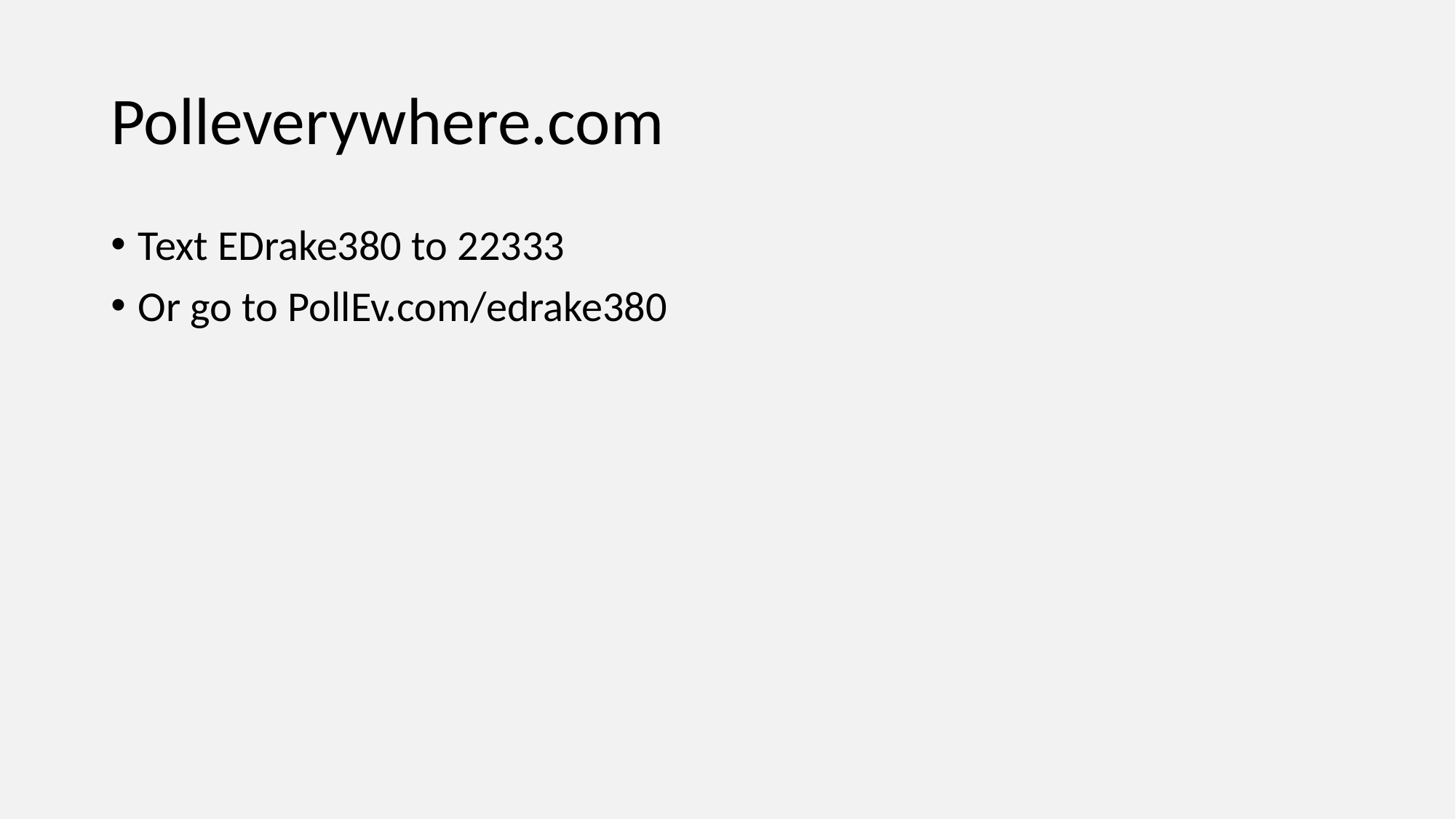

# Polleverywhere.com
Text EDrake380 to 22333
Or go to PollEv.com/edrake380